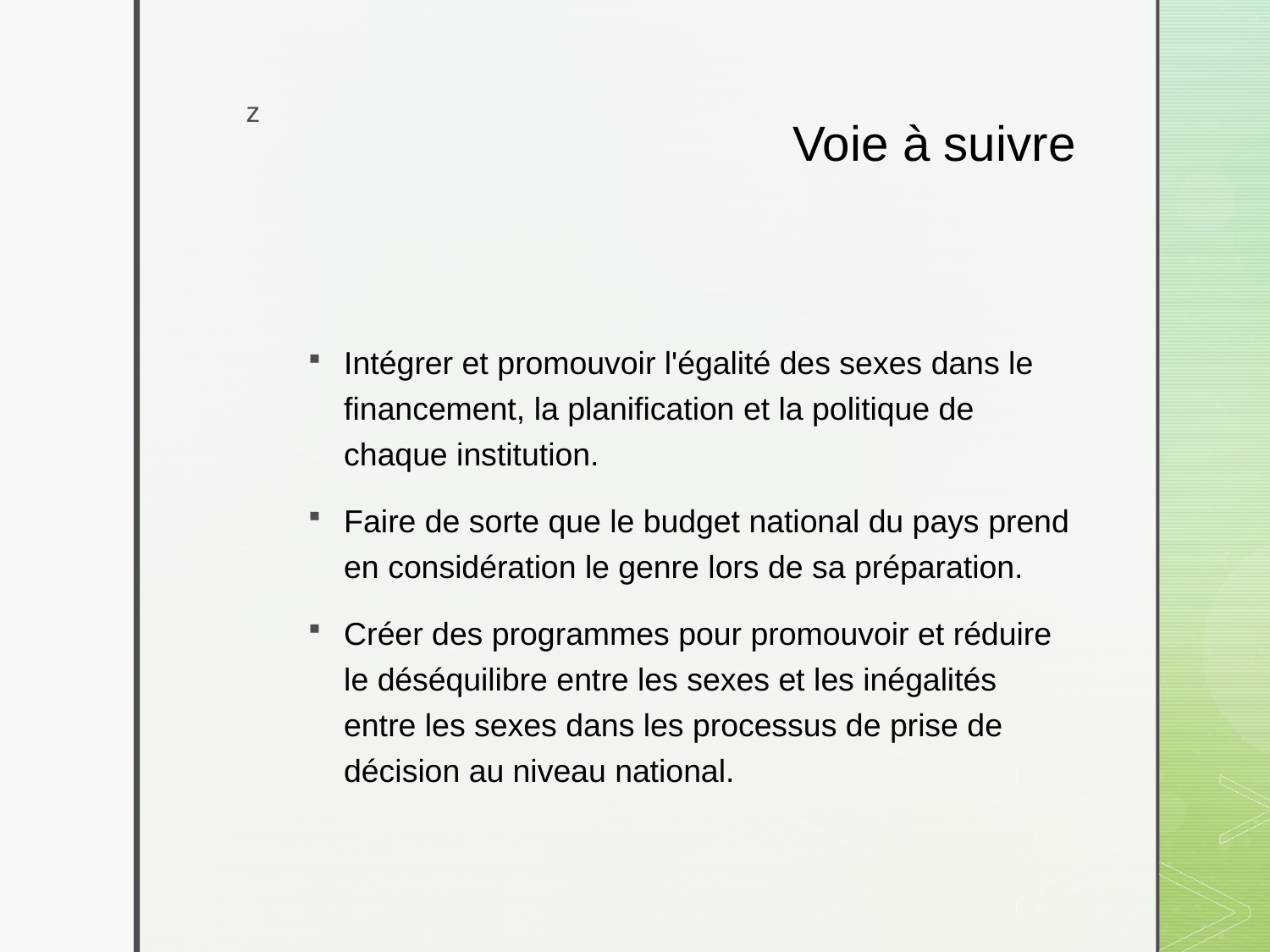

# Voie à suivre
Intégrer et promouvoir l'égalité des sexes dans le financement, la planification et la politique de chaque institution.
Faire de sorte que le budget national du pays prend en considération le genre lors de sa préparation.
Créer des programmes pour promouvoir et réduire le déséquilibre entre les sexes et les inégalités entre les sexes dans les processus de prise de décision au niveau national.